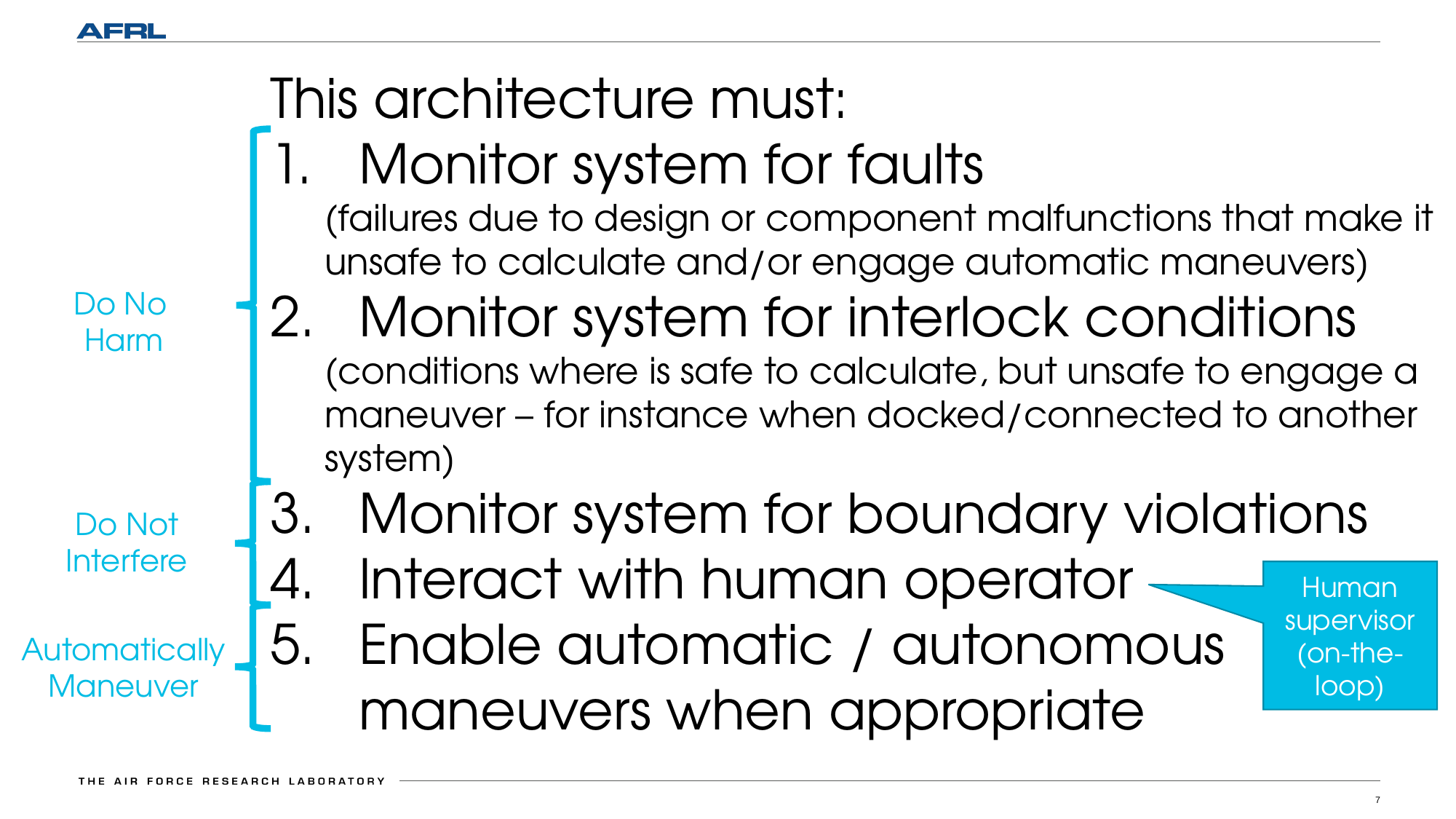

This architecture must:
Monitor system for faults
(failures due to design or component malfunctions that make it unsafe to calculate and/or engage automatic maneuvers)
Monitor system for interlock conditions
(conditions where is safe to calculate, but unsafe to engage a maneuver – for instance when docked/connected to another system)
Monitor system for boundary violations
Interact with human operator
Enable automatic / autonomous maneuvers when appropriate

Do No
Harm

Do Not Interfere
Human supervisor (on-the-loop)

Automatically Maneuver